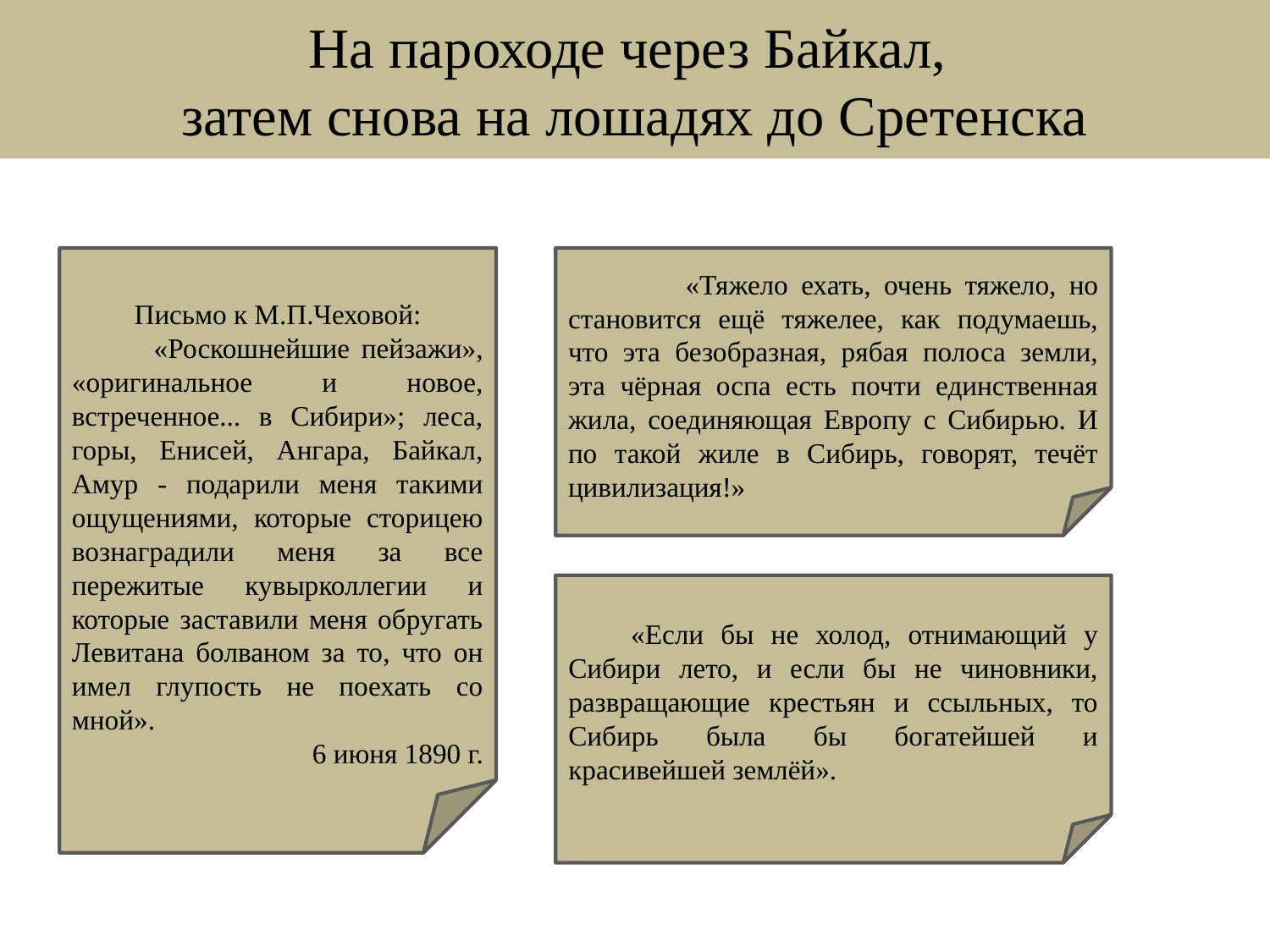

# На пароходе через Байкал, затем снова на лошадях до Сретенска

Письмо к М.П.Чеховой:
       «Роскошнейшие пейзажи», «оригинальное и новое, встреченное... в Сибири»; леса, горы, Енисей, Ангара, Байкал, Амур - подарили меня такими ощущениями, которые сторицею вознаградили меня за все пережитые кувырколлегии и которые заставили меня обругать Левитана болваном за то, что он имел глупость не поехать со мной».
6 июня 1890 г.

         «Тяжело ехать, очень тяжело, но становится ещё тяжелее, как подумаешь, что эта безобразная, рябая полоса земли, эта чёрная оспа есть почти единственная жила, соединяющая Европу с Сибирью. И по такой жиле в Сибирь, говорят, течёт цивилизация!»

«Если бы не холод, отнимающий у Сибири лето, и если бы не чиновники, развращающие крестьян и ссыльных, то Сибирь была бы богатейшей и красивейшей землёй».